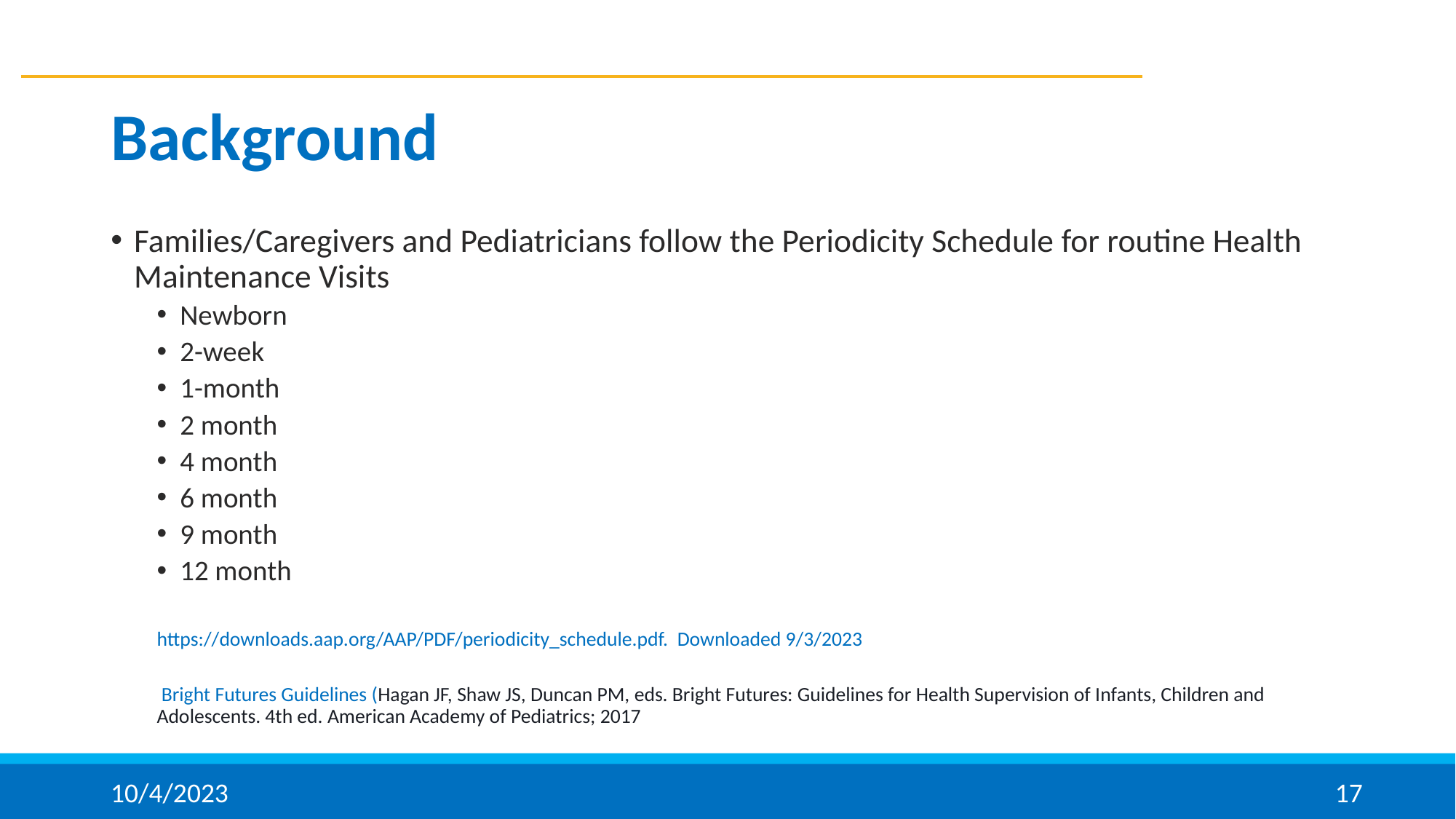

# Background
Families/Caregivers and Pediatricians follow the Periodicity Schedule for routine Health Maintenance Visits
Newborn
2-week
1-month
2 month
4 month
6 month
9 month
12 month

https://downloads.aap.org/AAP/PDF/periodicity_schedule.pdf.  Downloaded 9/3/2023

 Bright Futures Guidelines (Hagan JF, Shaw JS, Duncan PM, eds. Bright Futures: Guidelines for Health Supervision of Infants, Children and Adolescents. 4th ed. American Academy of Pediatrics; 2017